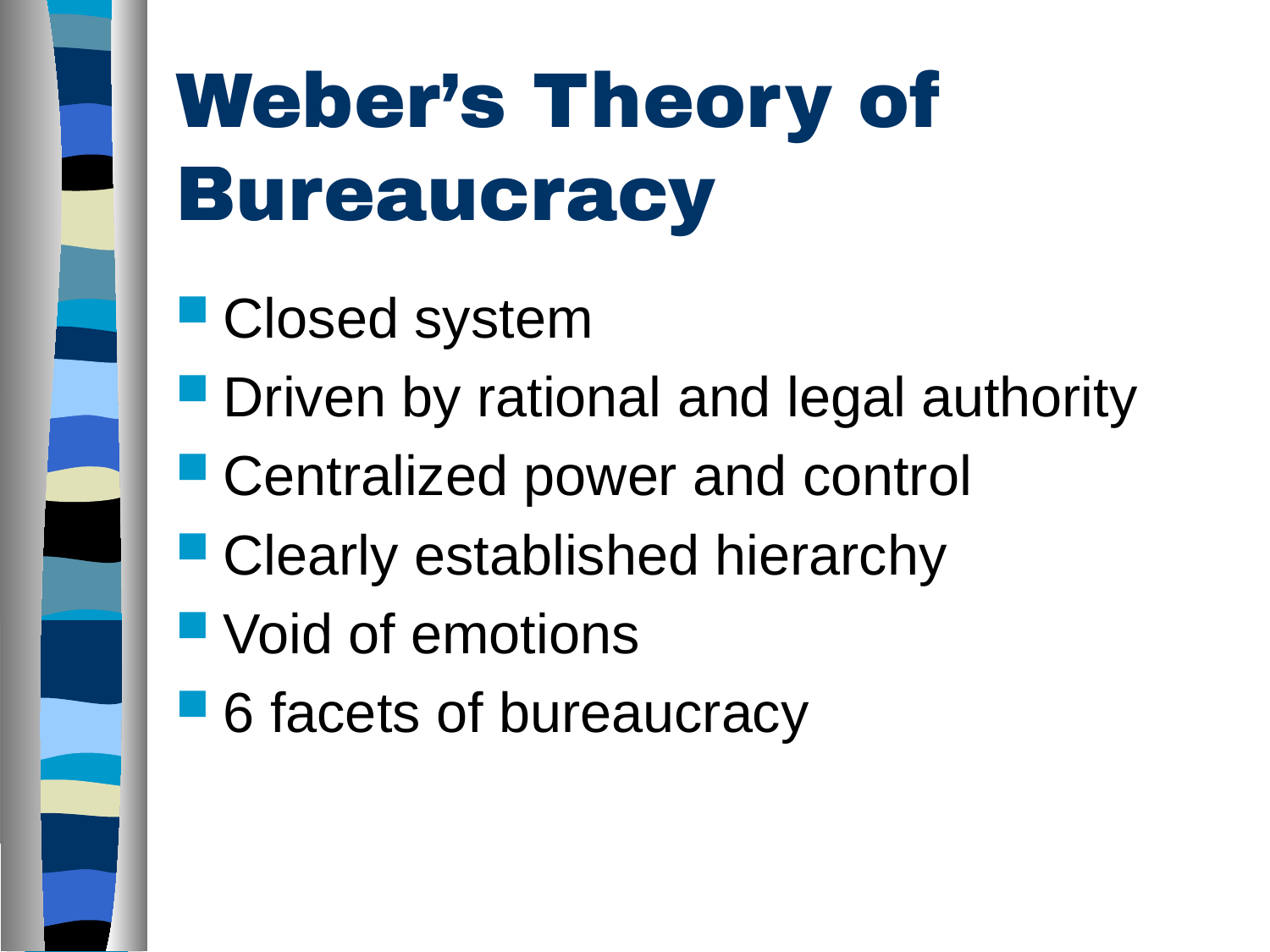

# Weber’s Theory of Bureaucracy
Closed system
Driven by rational and legal authority
Centralized power and control
Clearly established hierarchy
Void of emotions
6 facets of bureaucracy